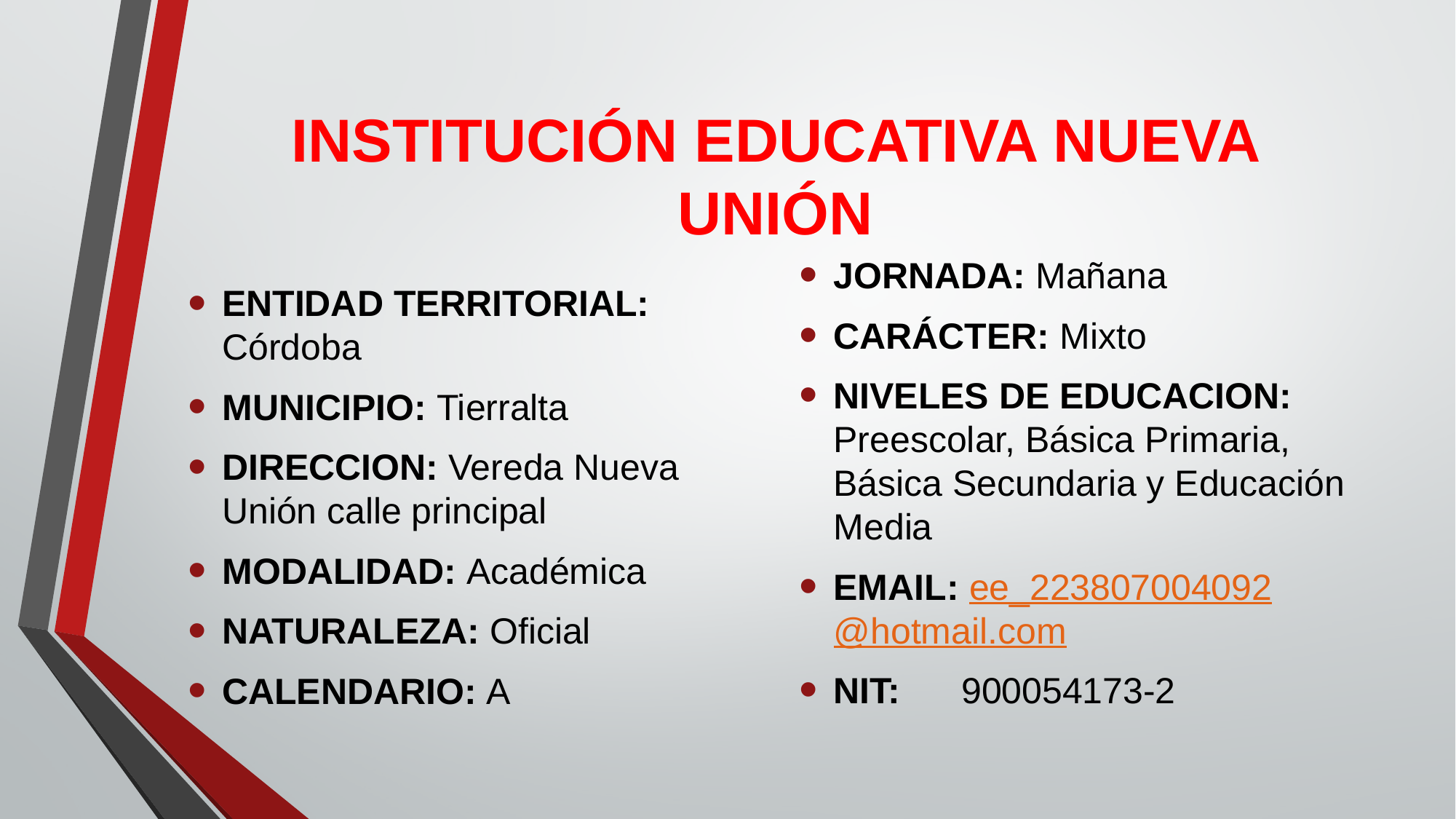

# INSTITUCIÓN EDUCATIVA NUEVA UNIÓN
JORNADA: Mañana
CARÁCTER: Mixto
NIVELES DE EDUCACION: Preescolar, Básica Primaria, Básica Secundaria y Educación Media
EMAIL: ee_223807004092@hotmail.com
NIT:      900054173-2

ENTIDAD TERRITORIAL: Córdoba
MUNICIPIO: Tierralta
DIRECCION: Vereda Nueva Unión calle principal
MODALIDAD: Académica
NATURALEZA: Oficial
CALENDARIO: A